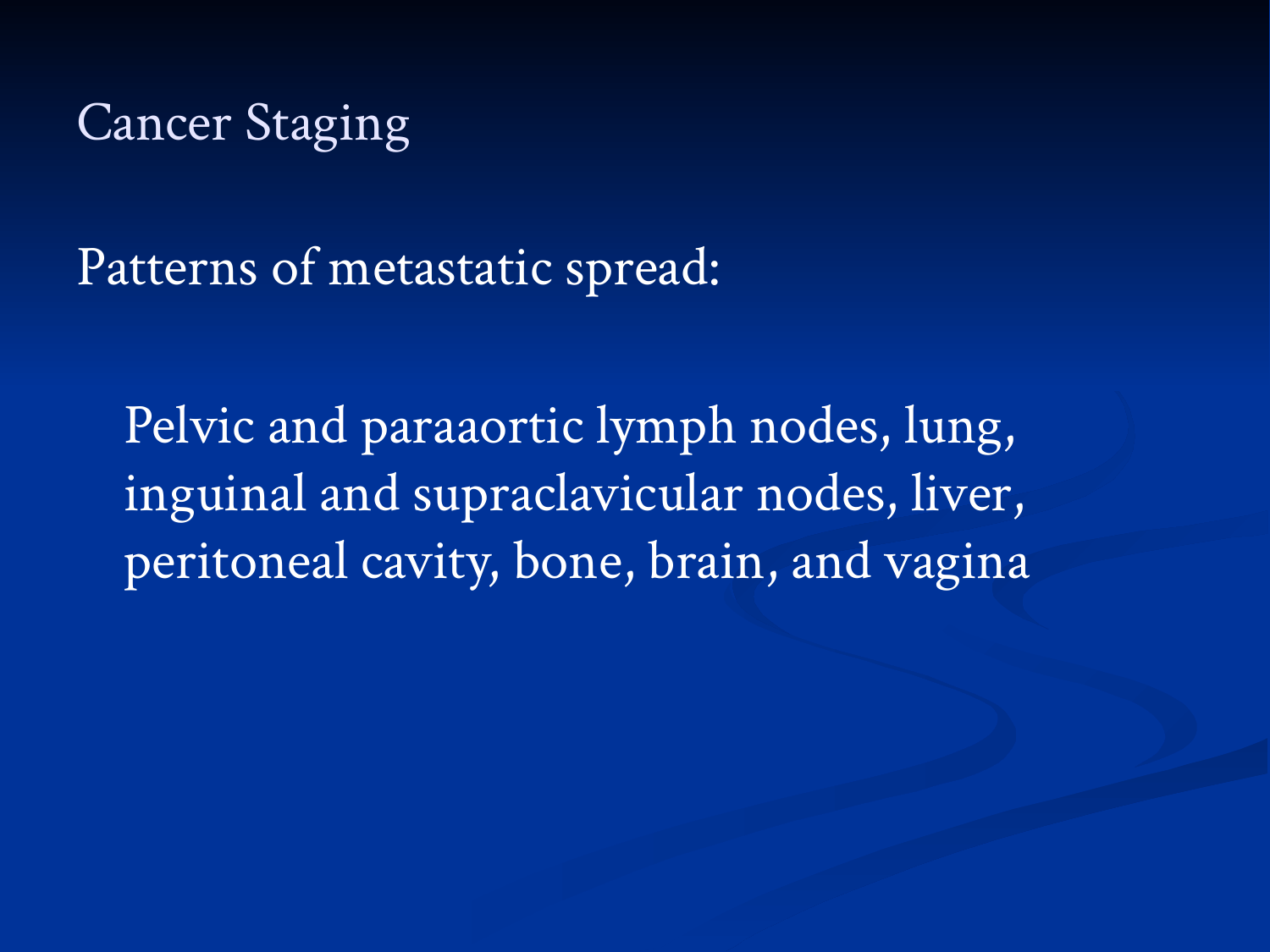

# Cancer Staging
Patterns of metastatic spread:

	Pelvic and paraaortic lymph nodes, lung, inguinal and supraclavicular nodes, liver, peritoneal cavity, bone, brain, and vagina